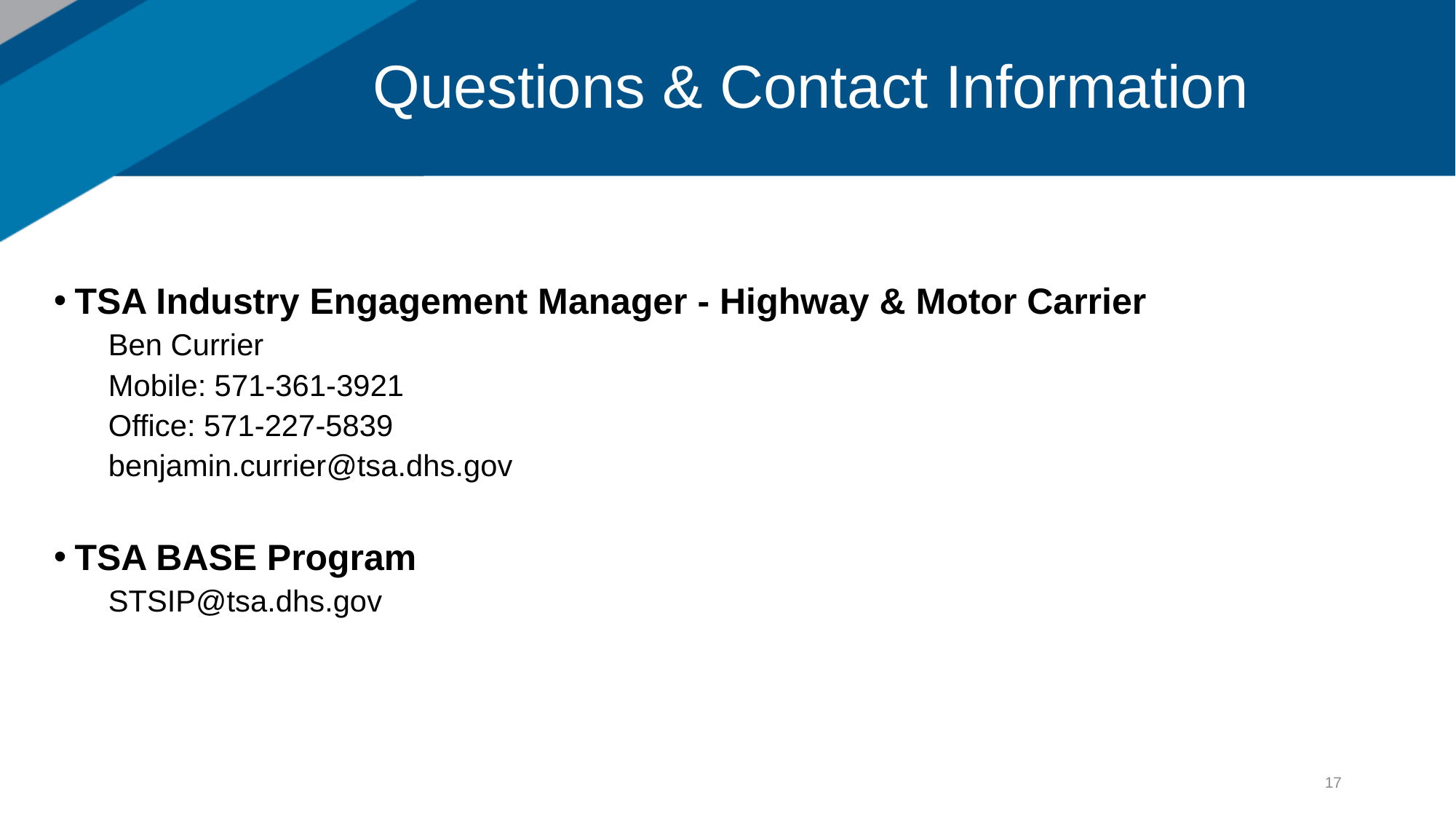

# Questions & Contact Information

TSA Industry Engagement Manager - Highway & Motor Carrier
Ben Currier
Mobile: 571-361-3921
Office: 571-227-5839
benjamin.currier@tsa.dhs.gov

TSA BASE Program
STSIP@tsa.dhs.gov

17